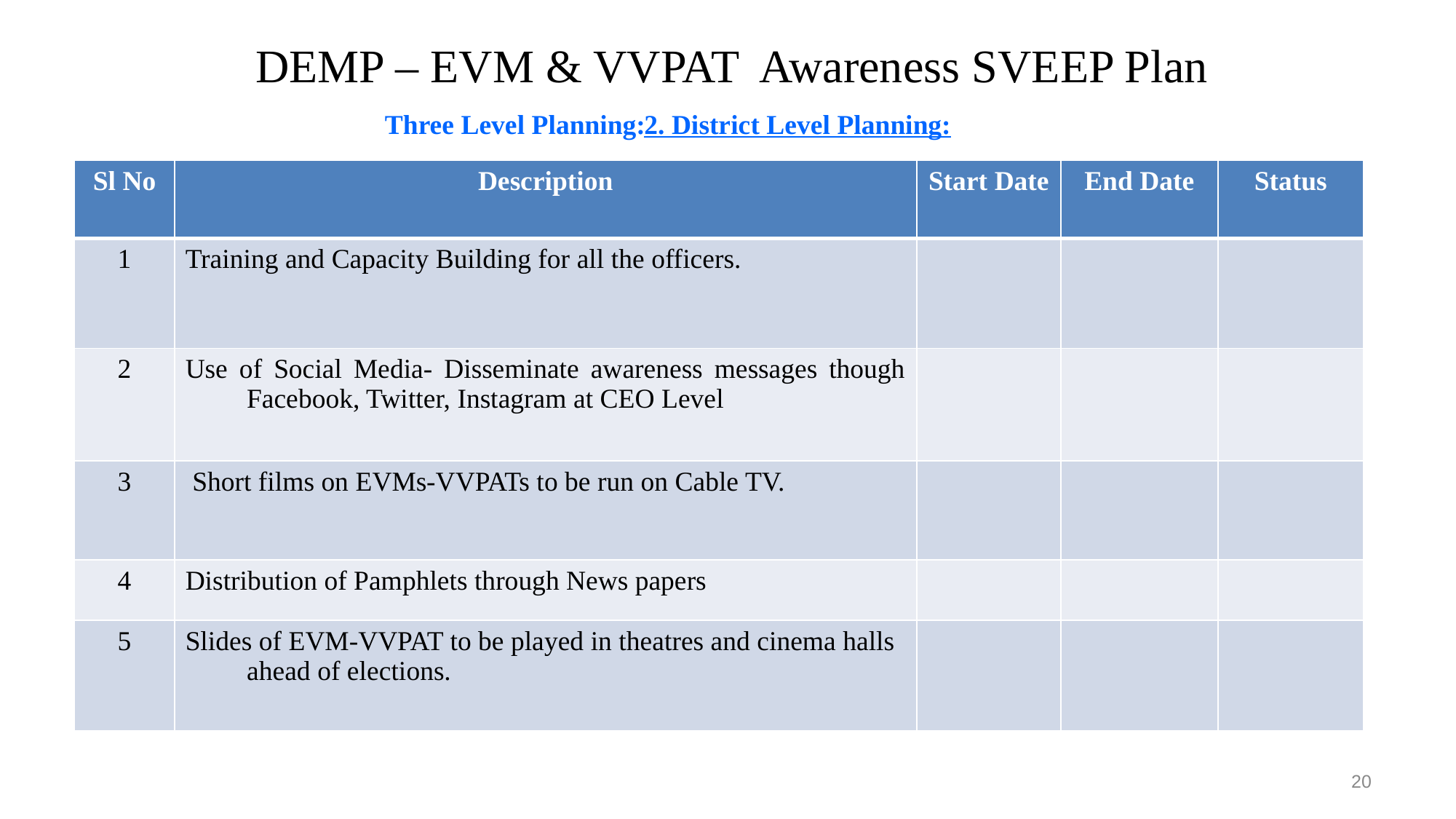

DEMP – EVM & VVPAT  Awareness SVEEP Plan
Three Level Planning:
2. District Level Planning:
| Sl No | Description | Start Date | End Date | Status |
| --- | --- | --- | --- | --- |
| 1 | Training and Capacity Building for all the officers. |  |  |  |
| 2 | Use of Social Media- Disseminate awareness messages though Facebook, Twitter, Instagram at CEO Level |  |  |  |
| 3 | Short films on EVMs-VVPATs to be run on Cable TV. |  |  |  |
| 4 | Distribution of Pamphlets through News papers |  |  |  |
| 5 | Slides of EVM-VVPAT to be played in theatres and cinema halls ahead of elections. |  |  |  |
20